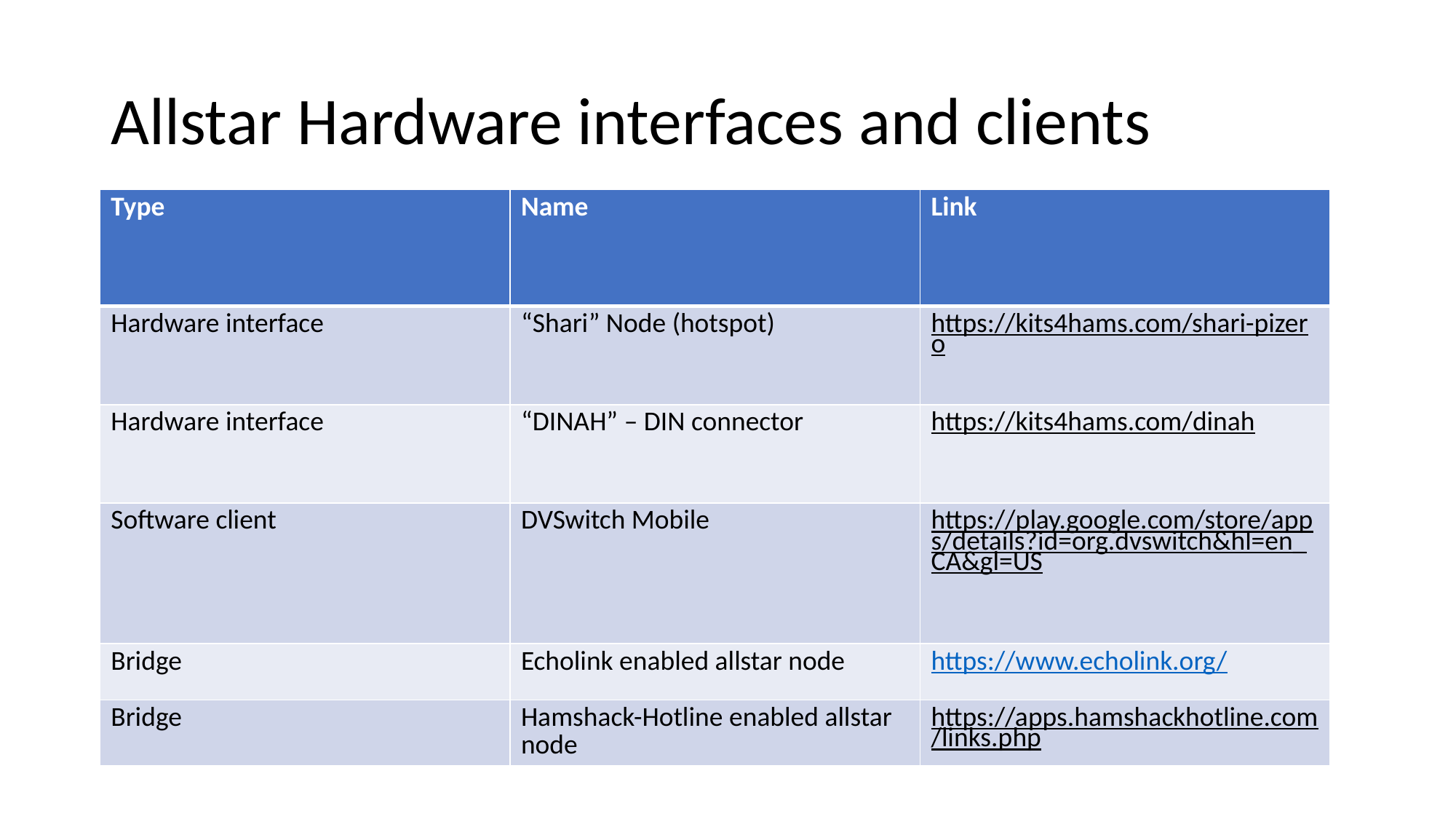

# Allstar Hardware interfaces and clients
| Type | Name | Link |
| --- | --- | --- |
| Hardware interface | “Shari” Node (hotspot) | https://kits4hams.com/shari-pizero |
| Hardware interface | “DINAH” – DIN connector | https://kits4hams.com/dinah |
| Software client | DVSwitch Mobile | https://play.google.com/store/apps/details?id=org.dvswitch&hl=en\_CA&gl=US |
| Bridge | Echolink enabled allstar node | https://www.echolink.org/ |
| Bridge | Hamshack-Hotline enabled allstar node | https://apps.hamshackhotline.com/links.php |